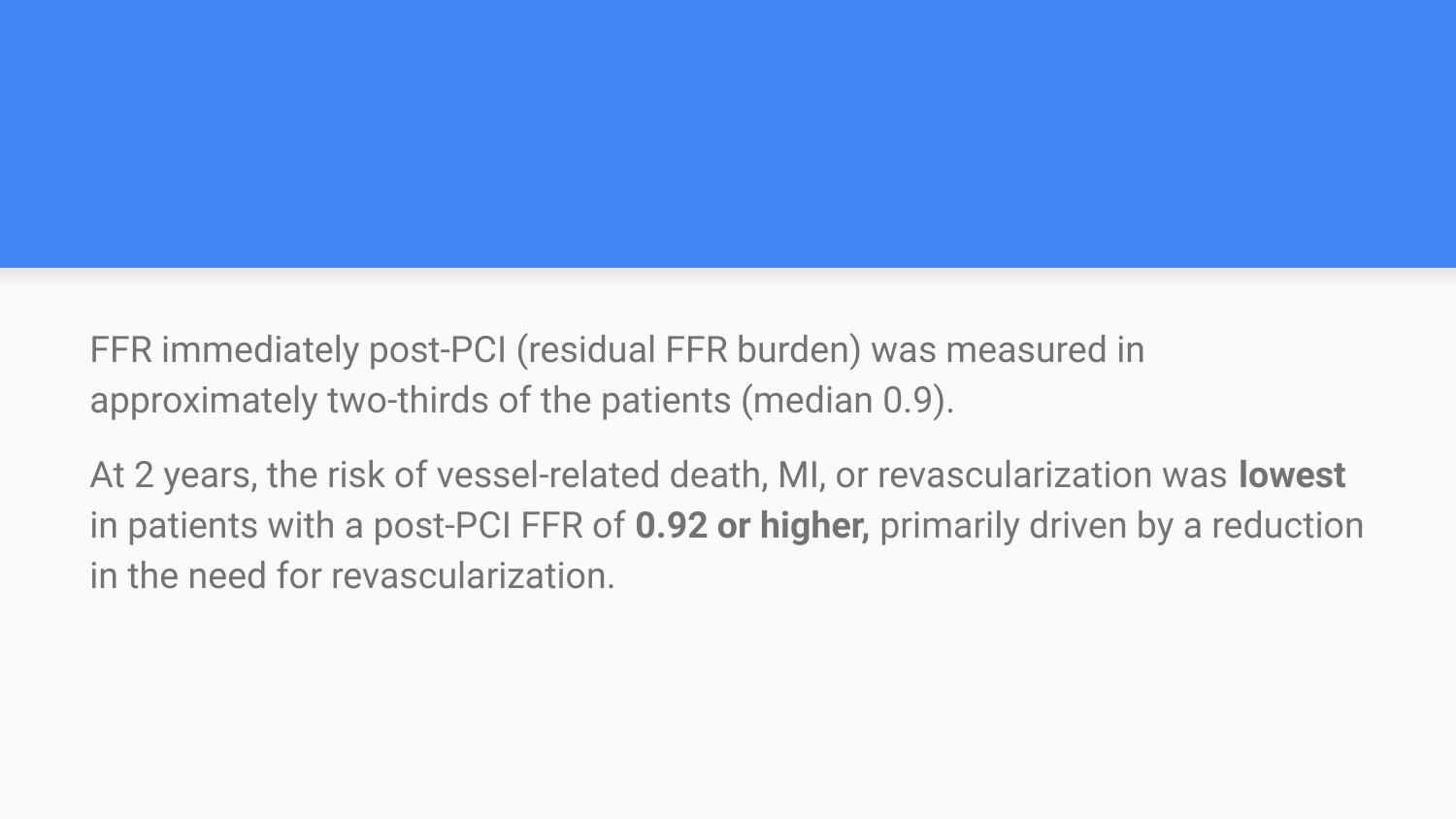

#
FFR immediately post-PCI (residual FFR burden) was measured in approximately two-thirds of the patients (median 0.9).
At 2 years, the risk of vessel-related death, MI, or revascularization was lowest in patients with a post-PCI FFR of 0.92 or higher, primarily driven by a reduction in the need for revascularization.